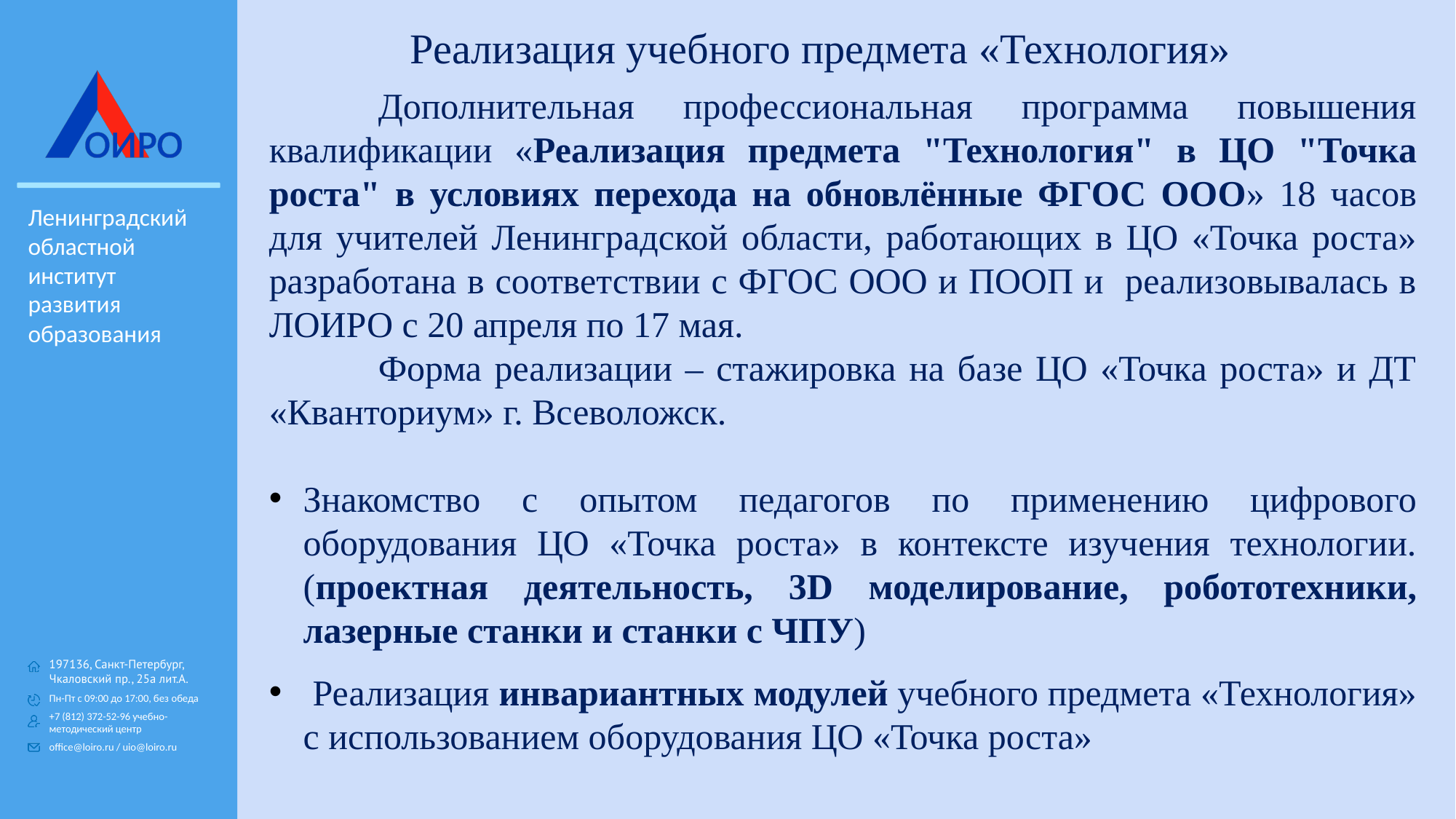

Реализация учебного предмета «Технология»
	Дополнительная профессиональная программа повышения квалификации «Реализация предмета "Технология" в ЦО "Точка роста" в условиях перехода на обновлённые ФГОС ООО» 18 часов для учителей Ленинградской области, работающих в ЦО «Точка роста» разработана в соответствии с ФГОС ООО и ПООП и  реализовывалась в ЛОИРО с 20 апреля по 17 мая.
	Форма реализации – стажировка на базе ЦО «Точка роста» и ДТ «Кванториум» г. Всеволожск.

Знакомство с опытом педагогов по применению цифрового оборудования ЦО «Точка роста» в контексте изучения технологии. (проектная деятельность, 3D моделирование, робототехники, лазерные станки и станки с ЧПУ)

 Реализация инвариантных модулей учебного предмета «Технология» с использованием оборудования ЦО «Точка роста»